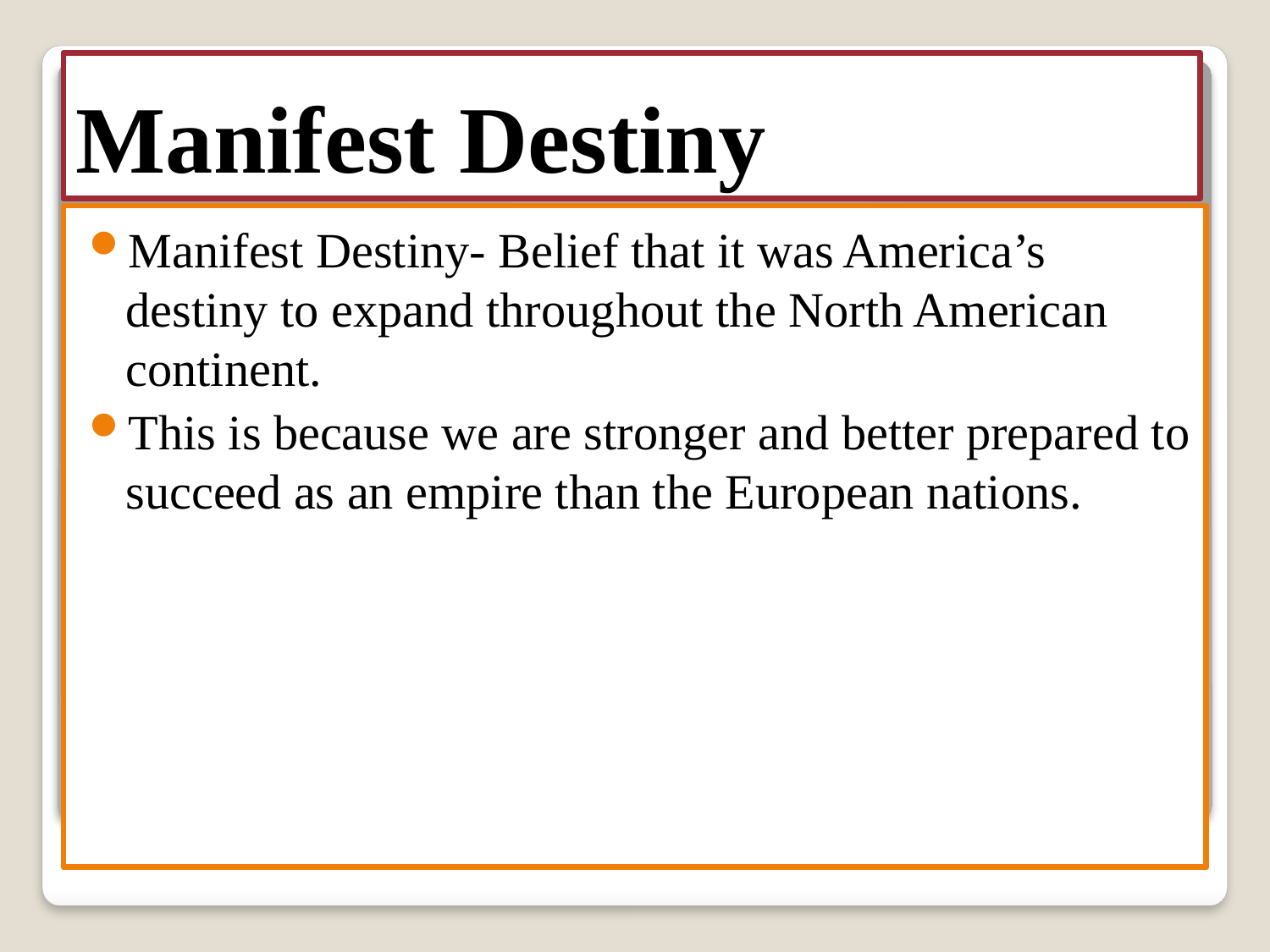

# Manifest Destiny
Manifest Destiny- Belief that it was America’s destiny to expand throughout the North American continent.
This is because we are stronger and better prepared to succeed as an empire than the European nations.